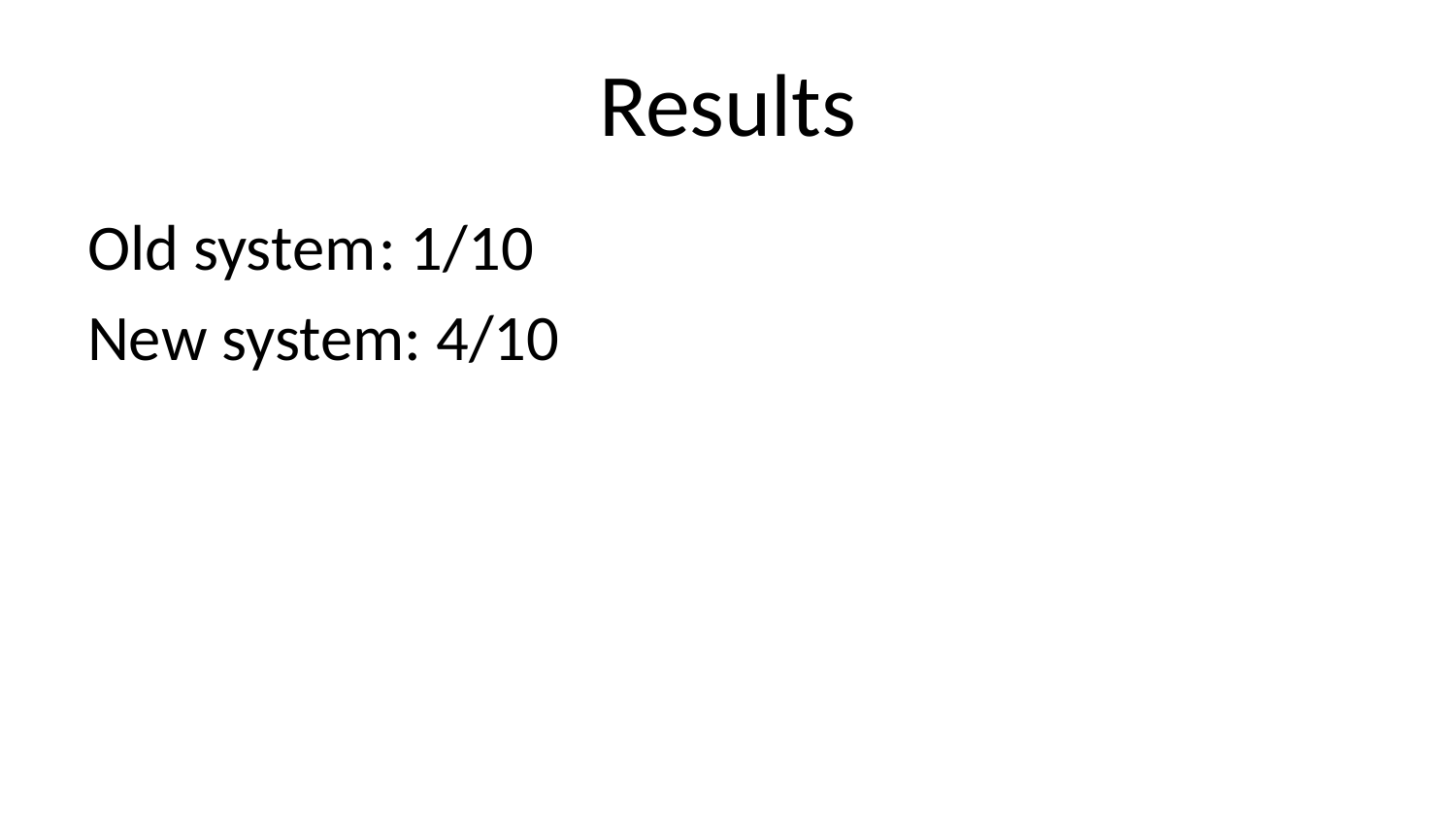

# Results
Old system	: 1/10
New system: 4/10